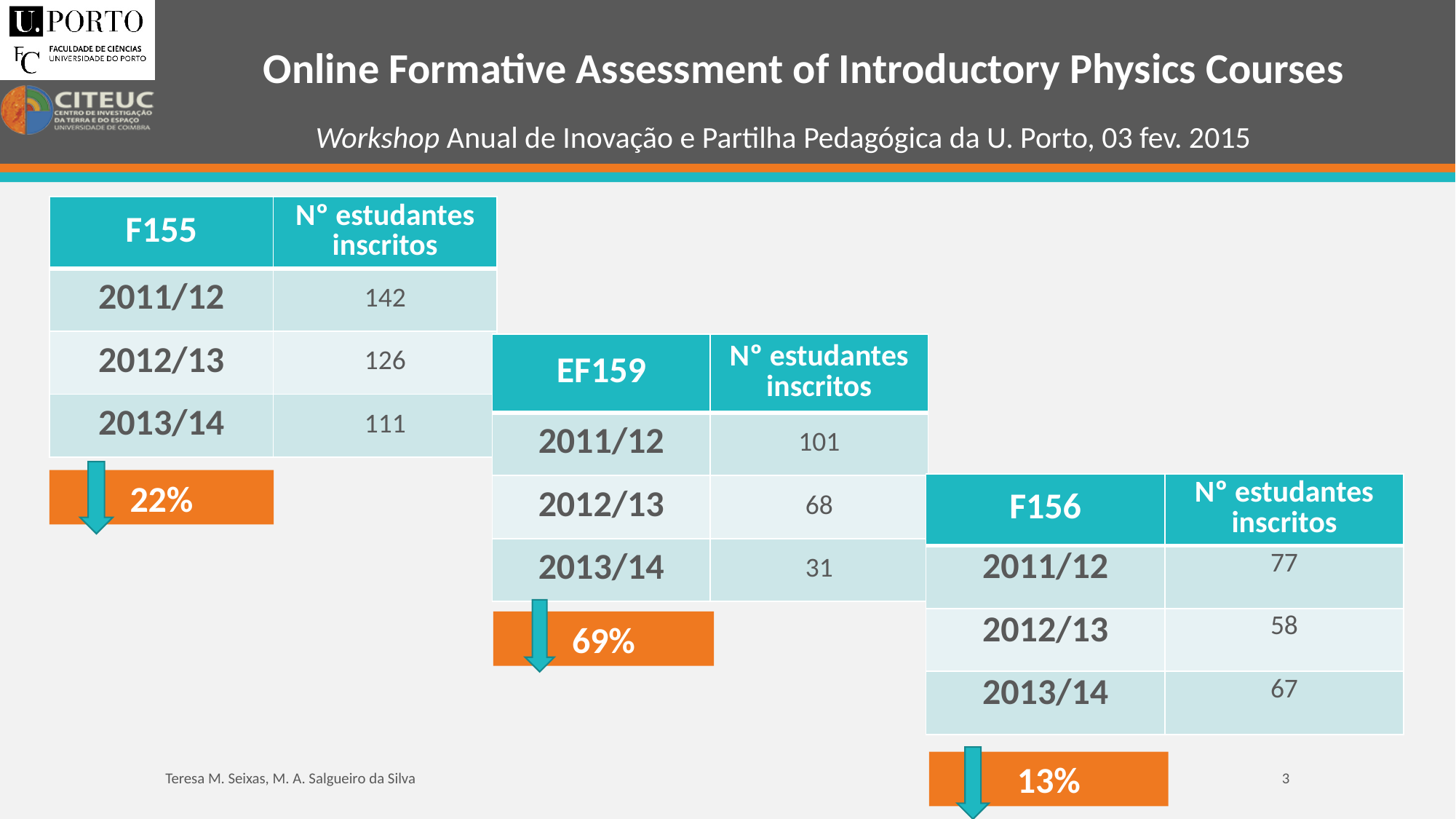

Online Formative Assessment of Introductory Physics Courses
| F155 | Nº estudantes inscritos |
| --- | --- |
| 2011/12 | 142 |
| 2012/13 | 126 |
| 2013/14 | 111 |
| EF159 | Nº estudantes inscritos |
| --- | --- |
| 2011/12 | 101 |
| 2012/13 | 68 |
| 2013/14 | 31 |

22%
| F156 | Nº estudantes inscritos |
| --- | --- |
| 2011/12 | 77 |
| 2012/13 | 58 |
| 2013/14 | 67 |

69%

13%
Teresa M. Seixas, M. A. Salgueiro da Silva
3